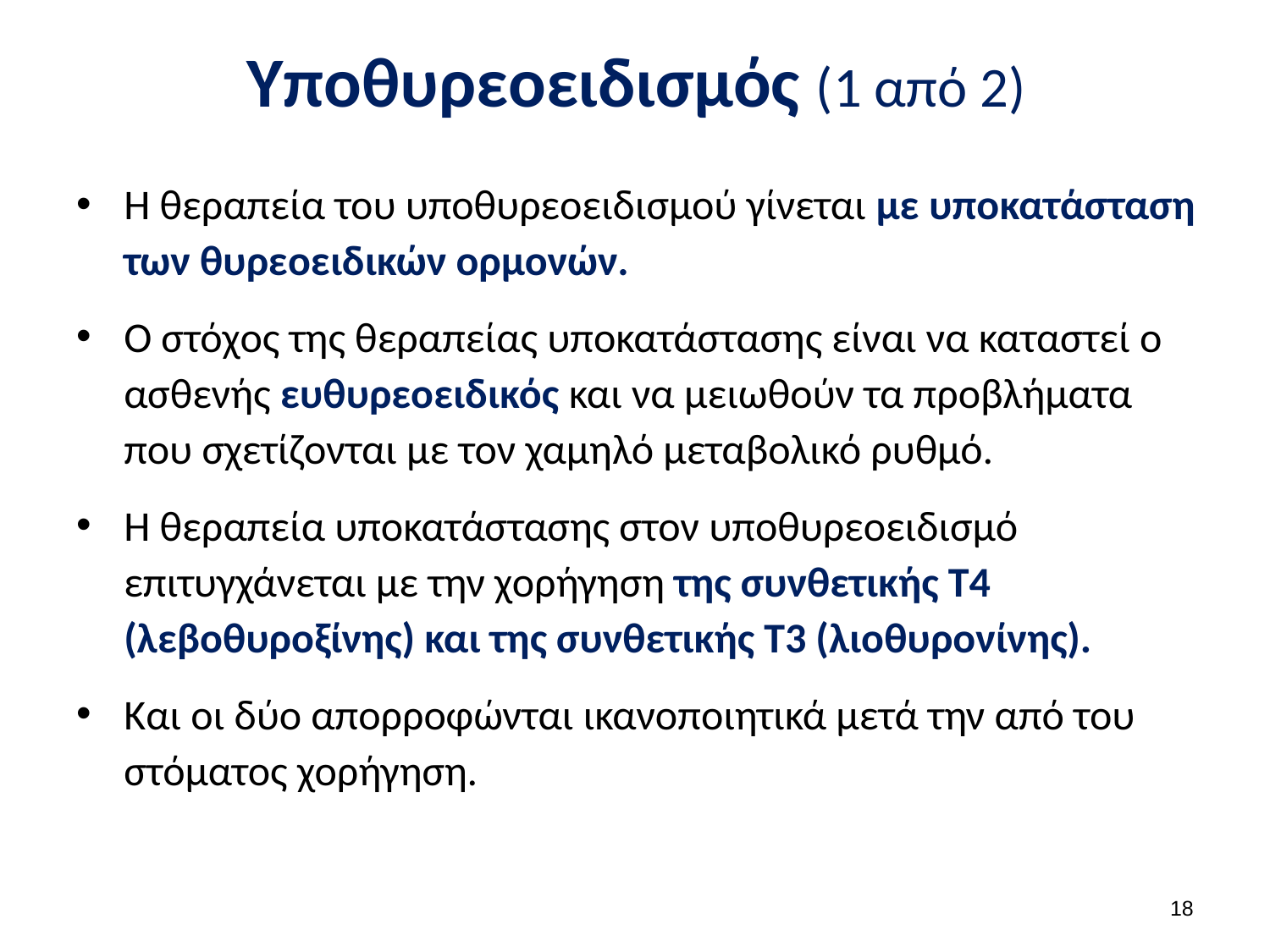

# Υποθυρεοειδισμός (1 από 2)
Η θεραπεία του υποθυρεοειδισμού γίνεται με υποκατάσταση των θυρεοειδικών ορμονών.
Ο στόχος της θεραπείας υποκατάστασης είναι να καταστεί ο ασθενής ευθυρεοειδικός και να μειωθούν τα προβλήματα που σχετίζονται με τον χαμηλό μεταβολικό ρυθμό.
Η θεραπεία υποκατάστασης στον υποθυρεοειδισμό επιτυγχάνεται με την χορήγηση της συνθετικής Τ4 (λεβοθυροξίνης) και της συνθετικής Τ3 (λιοθυρονίνης).
Και οι δύο απορροφώνται ικανοποιητικά μετά την από του στόματος χορήγηση.
18